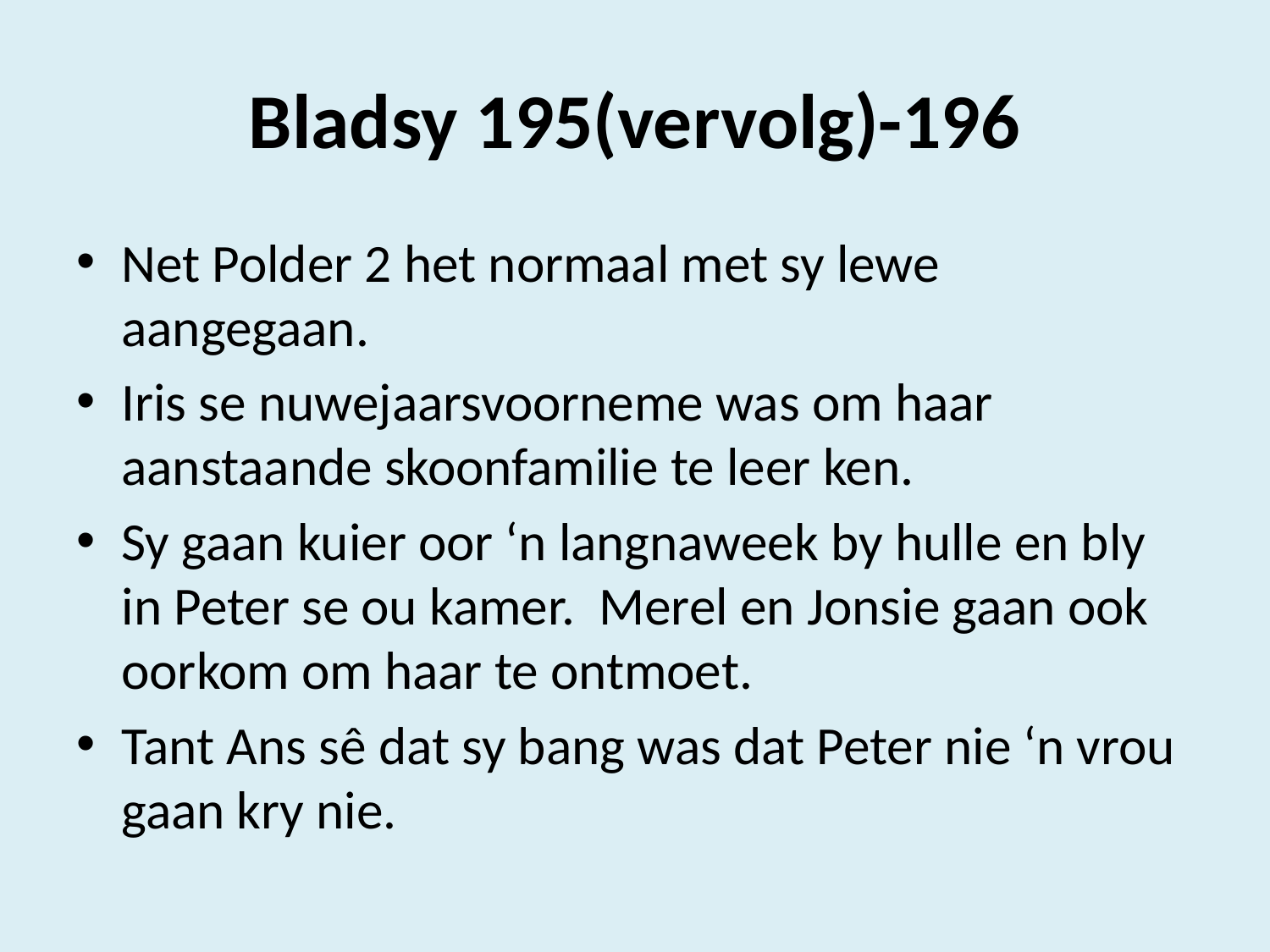

# Bladsy 195(vervolg)-196
Net Polder 2 het normaal met sy lewe aangegaan.
Iris se nuwejaarsvoorneme was om haar aanstaande skoonfamilie te leer ken.
Sy gaan kuier oor ‘n langnaweek by hulle en bly in Peter se ou kamer.  Merel en Jonsie gaan ook oorkom om haar te ontmoet.
Tant Ans sê dat sy bang was dat Peter nie ‘n vrou gaan kry nie.